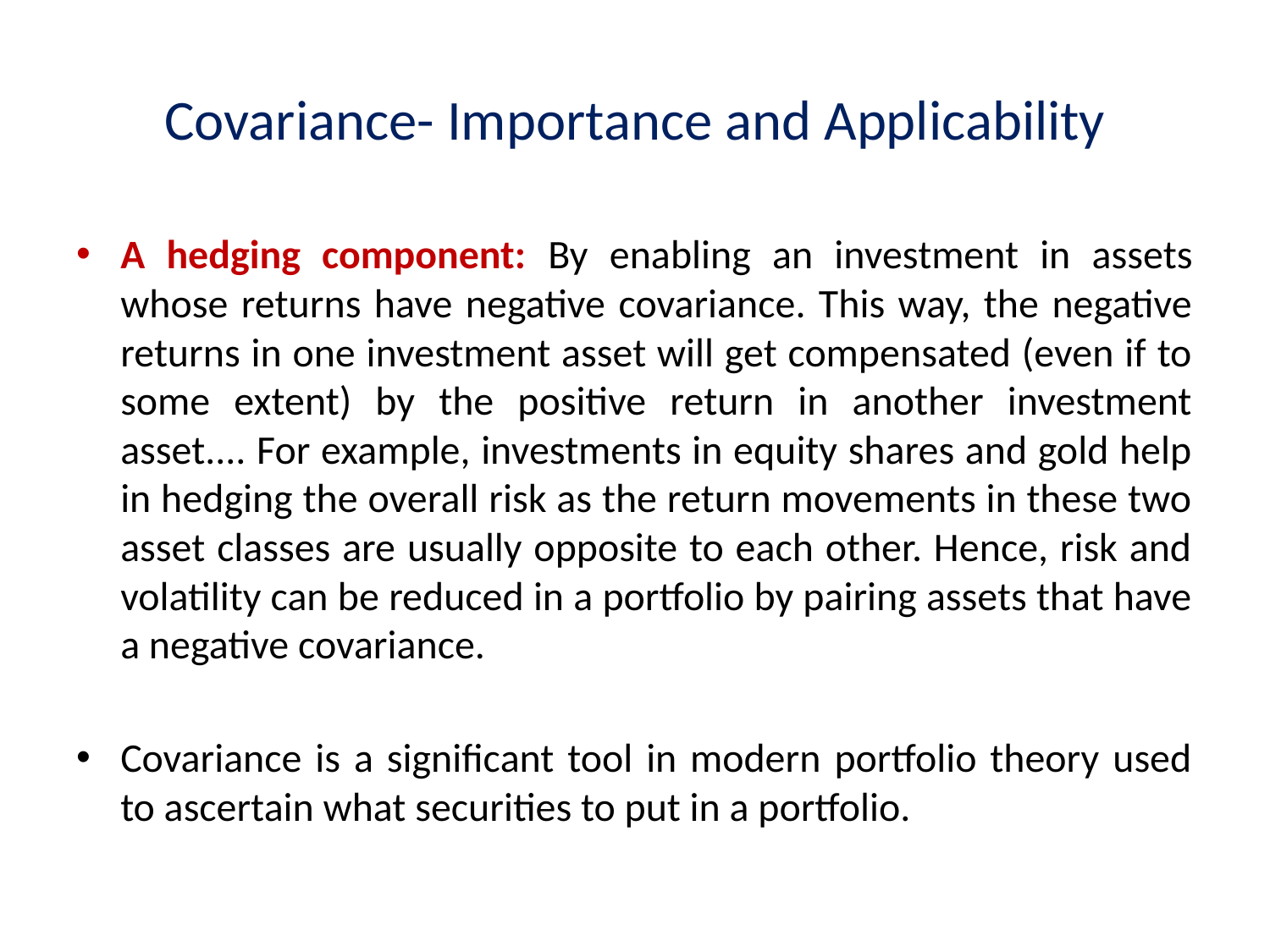

# Covariance- Importance and Applicability
A hedging component: By enabling an investment in assets whose returns have negative covariance. This way, the negative returns in one investment asset will get compensated (even if to some extent) by the positive return in another investment asset.... For example, investments in equity shares and gold help in hedging the overall risk as the return movements in these two asset classes are usually opposite to each other. Hence, risk and volatility can be reduced in a portfolio by pairing assets that have a negative covariance.

Covariance is a significant tool in modern portfolio theory used to ascertain what securities to put in a portfolio.